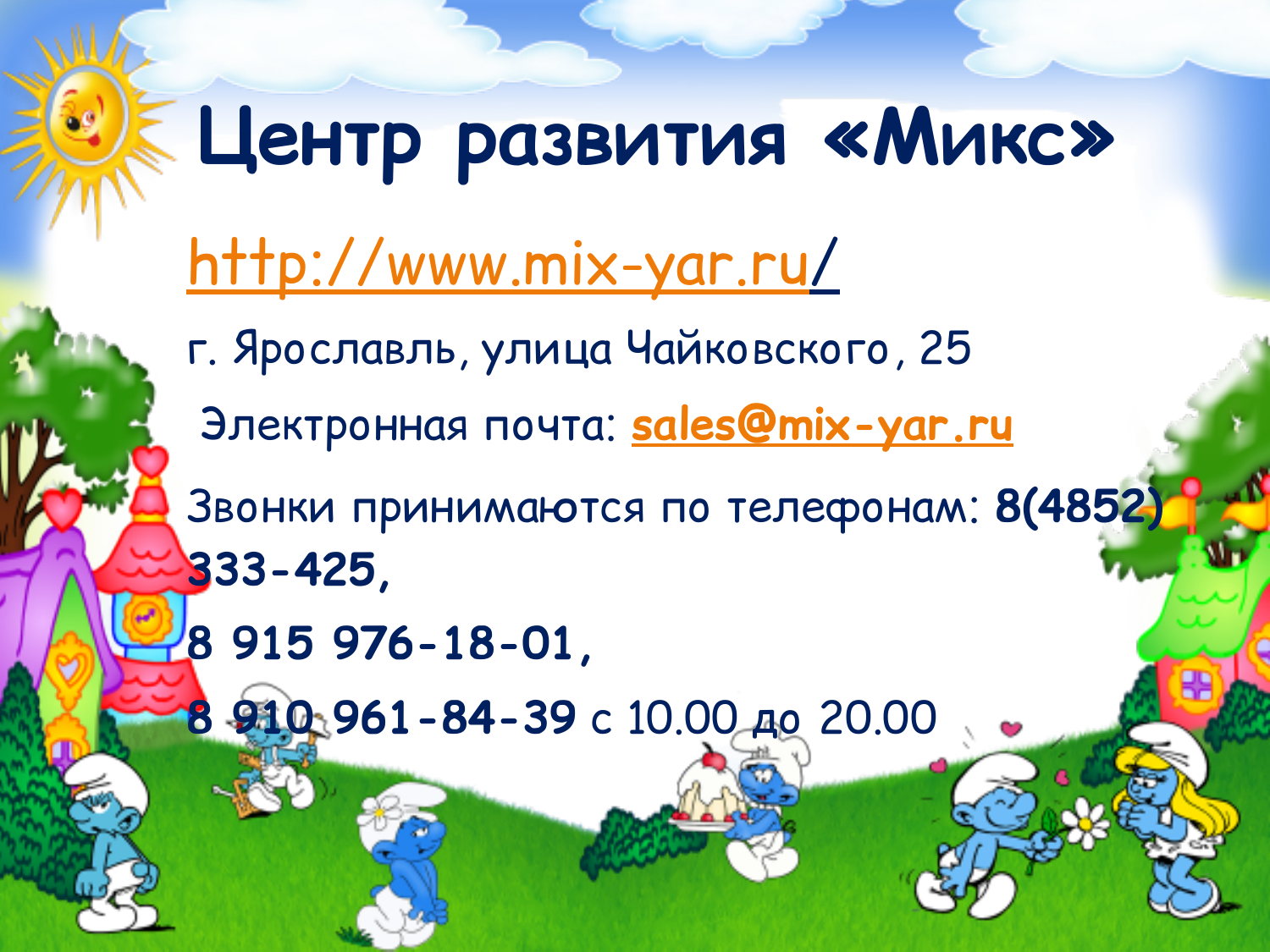

# Центр развития «Микс»

http://www.mix-yar.ru/
г. Ярославль, улица Чайковского, 25
 Электронная почта: sales@mix-yar.ru
Звонки принимаются по телефонам: 8(4852) 333-425,
8 915 976-18-01,
8 910 961-84-39 с 10.00 до 20.00